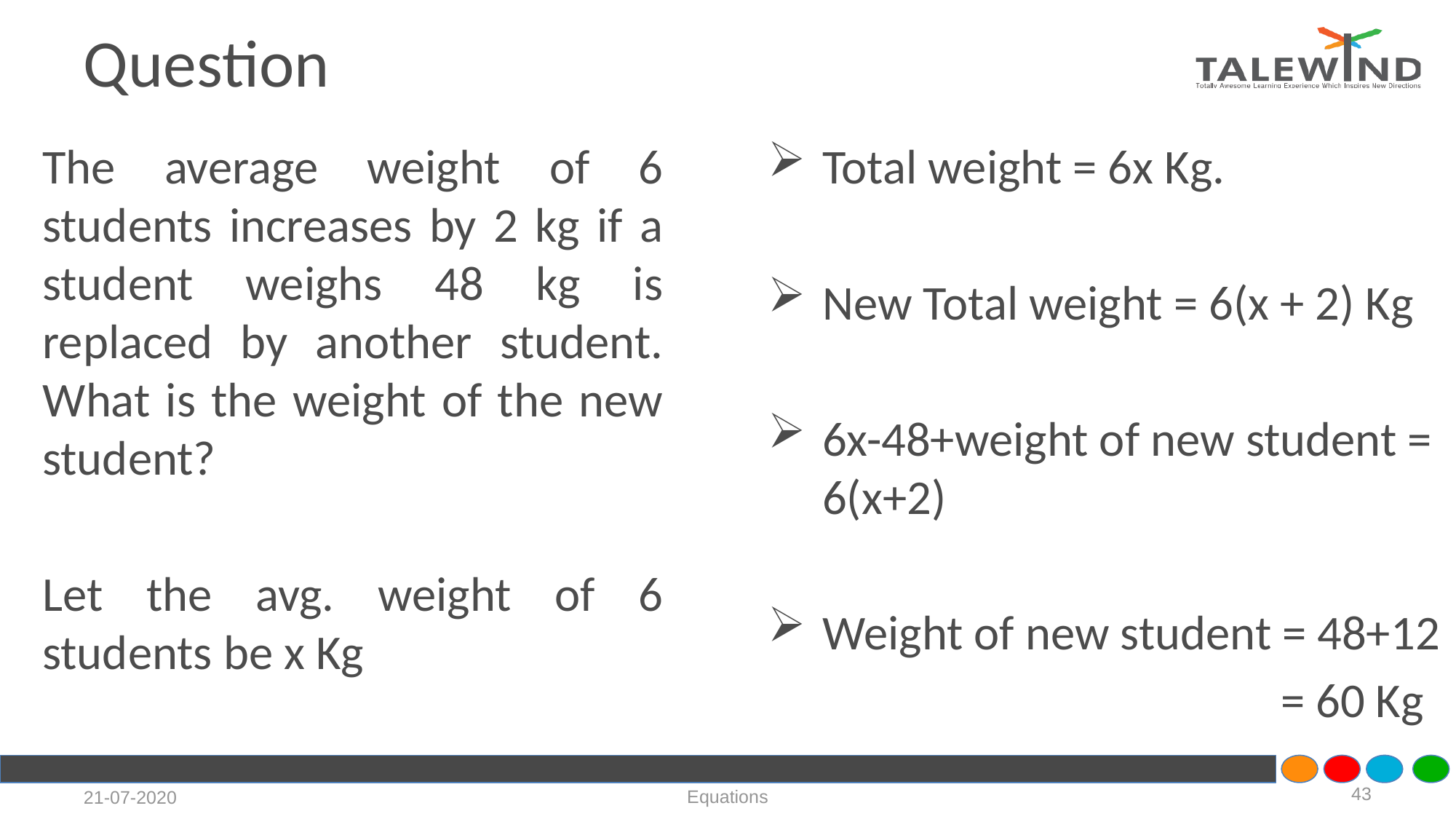

# Question
The average weight of 6 students increases by 2 kg if a student weighs 48 kg is replaced by another student. What is the weight of the new student?

Let the avg. weight of 6 students be x Kg
Total weight = 6x Kg.

New Total weight = 6(x + 2) Kg

6x-48+weight of new student = 6(x+2)

Weight of new student = 48+12
				       = 60 Kg
43
Equations
21-07-2020